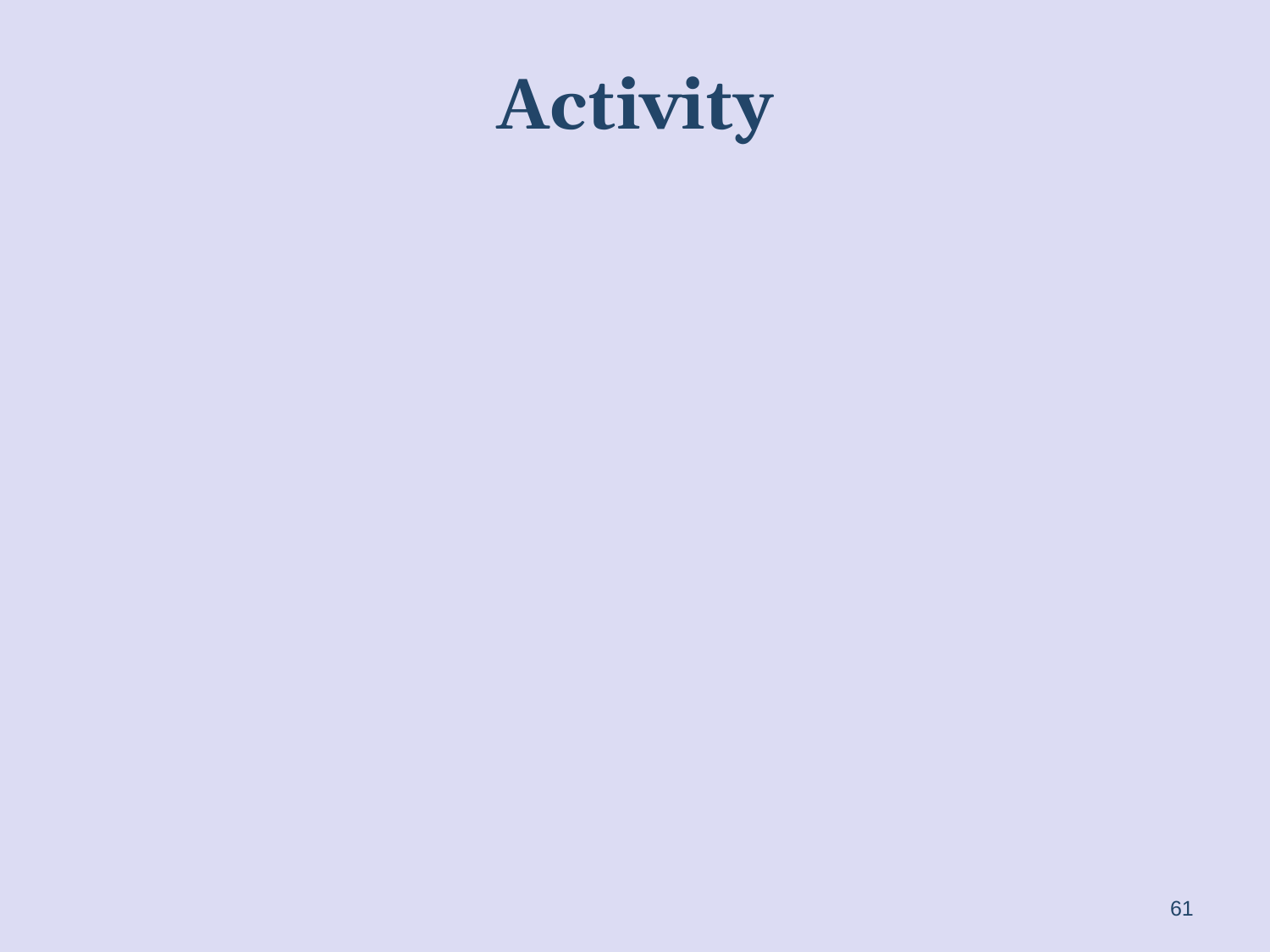

# Activity
Determine which skills are:
Age expected (AE)
Immediate foundational (IF)
Foundational (F)

61